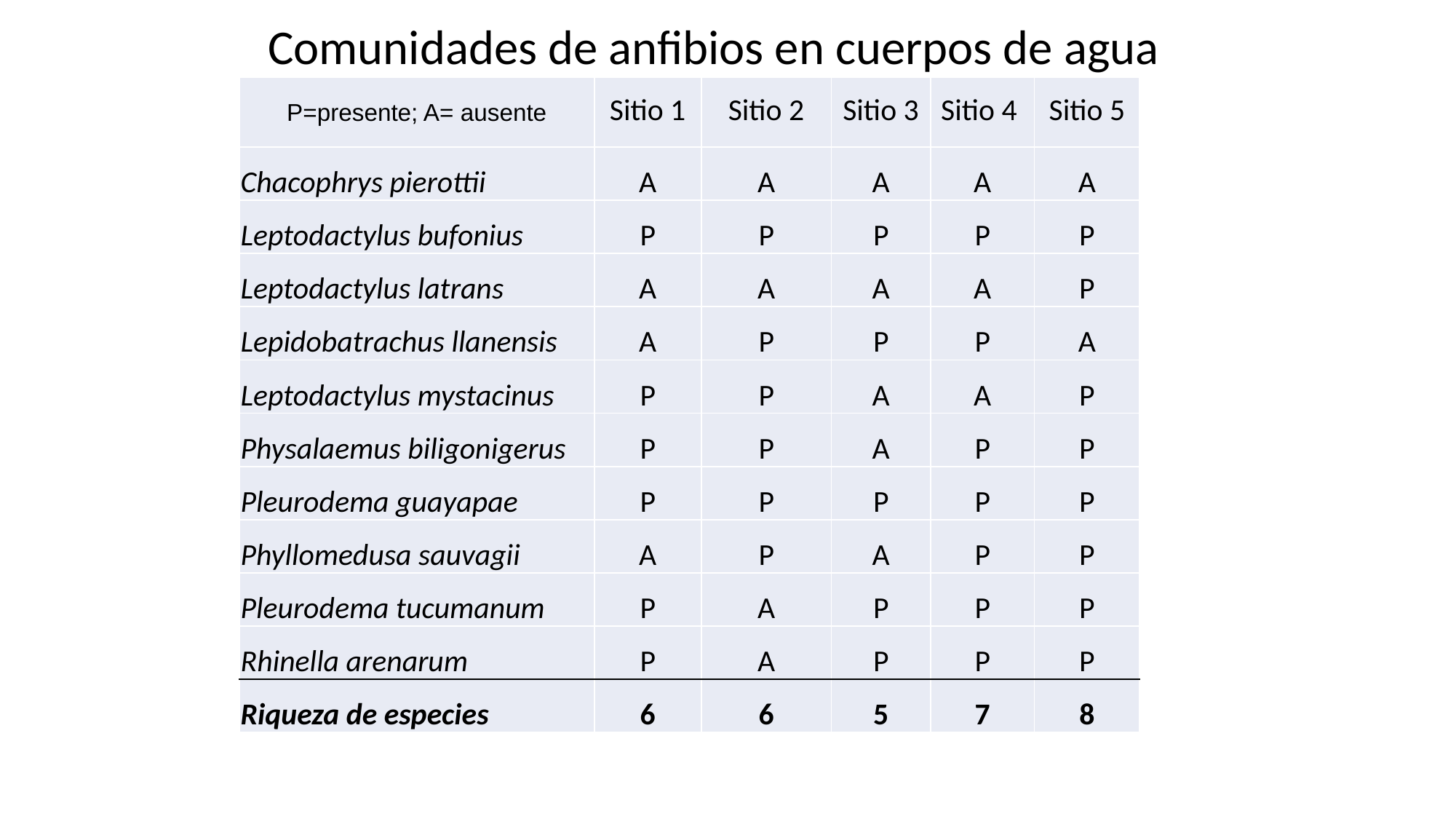

# Comunidades de anfibios en cuerpos de agua
| P=presente; A= ausente | Sitio 1 | Sitio 2 | Sitio 3 | Sitio 4 | Sitio 5 |
| --- | --- | --- | --- | --- | --- |
| Chacophrys pierottii | A | A | A | A | A |
| Leptodactylus bufonius | P | P | P | P | P |
| Leptodactylus latrans | A | A | A | A | P |
| Lepidobatrachus llanensis | A | P | P | P | A |
| Leptodactylus mystacinus | P | P | A | A | P |
| Physalaemus biligonigerus | P | P | A | P | P |
| Pleurodema guayapae | P | P | P | P | P |
| Phyllomedusa sauvagii | A | P | A | P | P |
| Pleurodema tucumanum | P | A | P | P | P |
| Rhinella arenarum | P | A | P | P | P |
| Riqueza de especies | 6 | 6 | 5 | 7 | 8 |